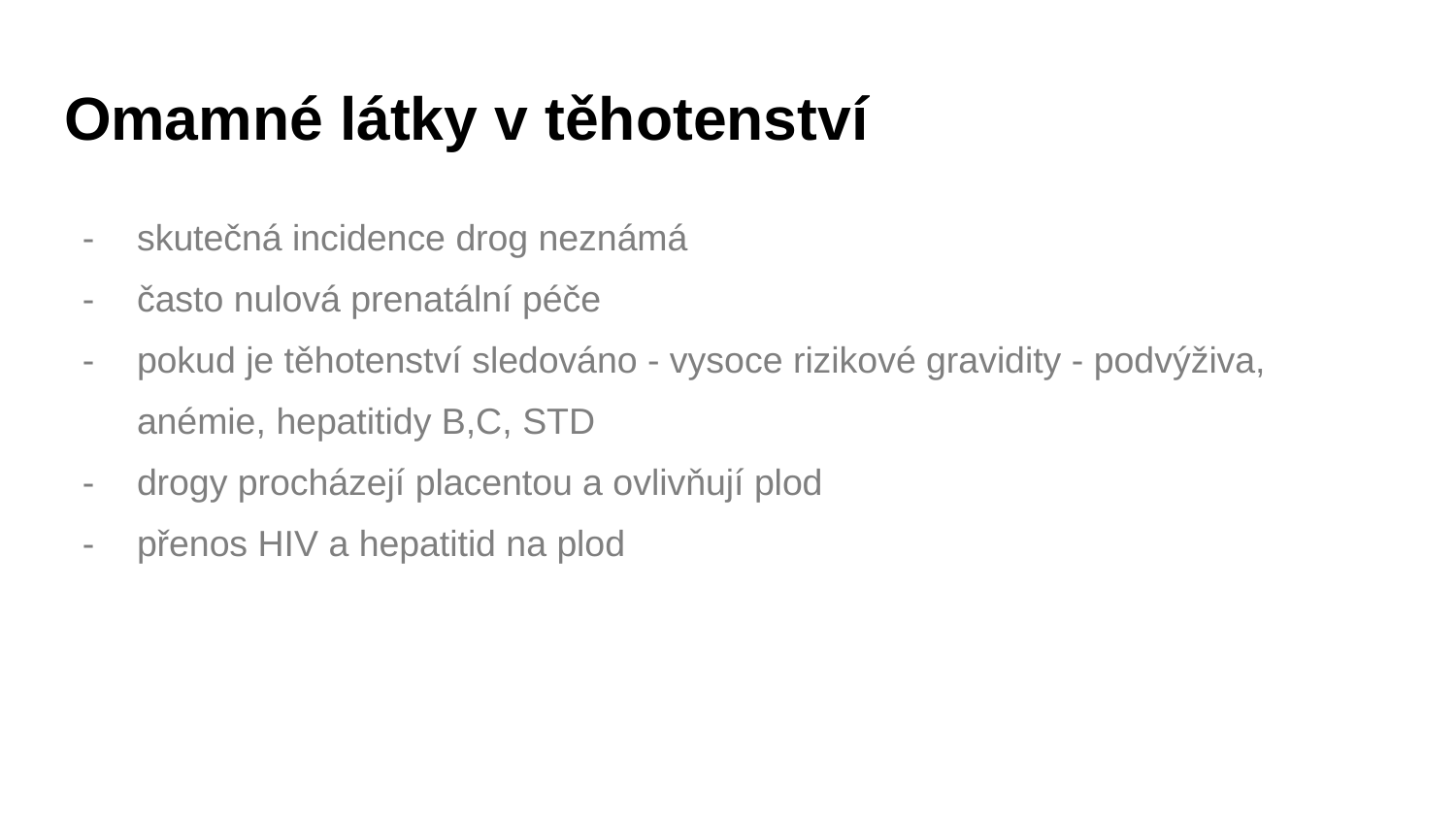

# Omamné látky v těhotenství
skutečná incidence drog neznámá
často nulová prenatální péče
pokud je těhotenství sledováno - vysoce rizikové gravidity - podvýživa, anémie, hepatitidy B,C, STD
drogy procházejí placentou a ovlivňují plod
přenos HIV a hepatitid na plod